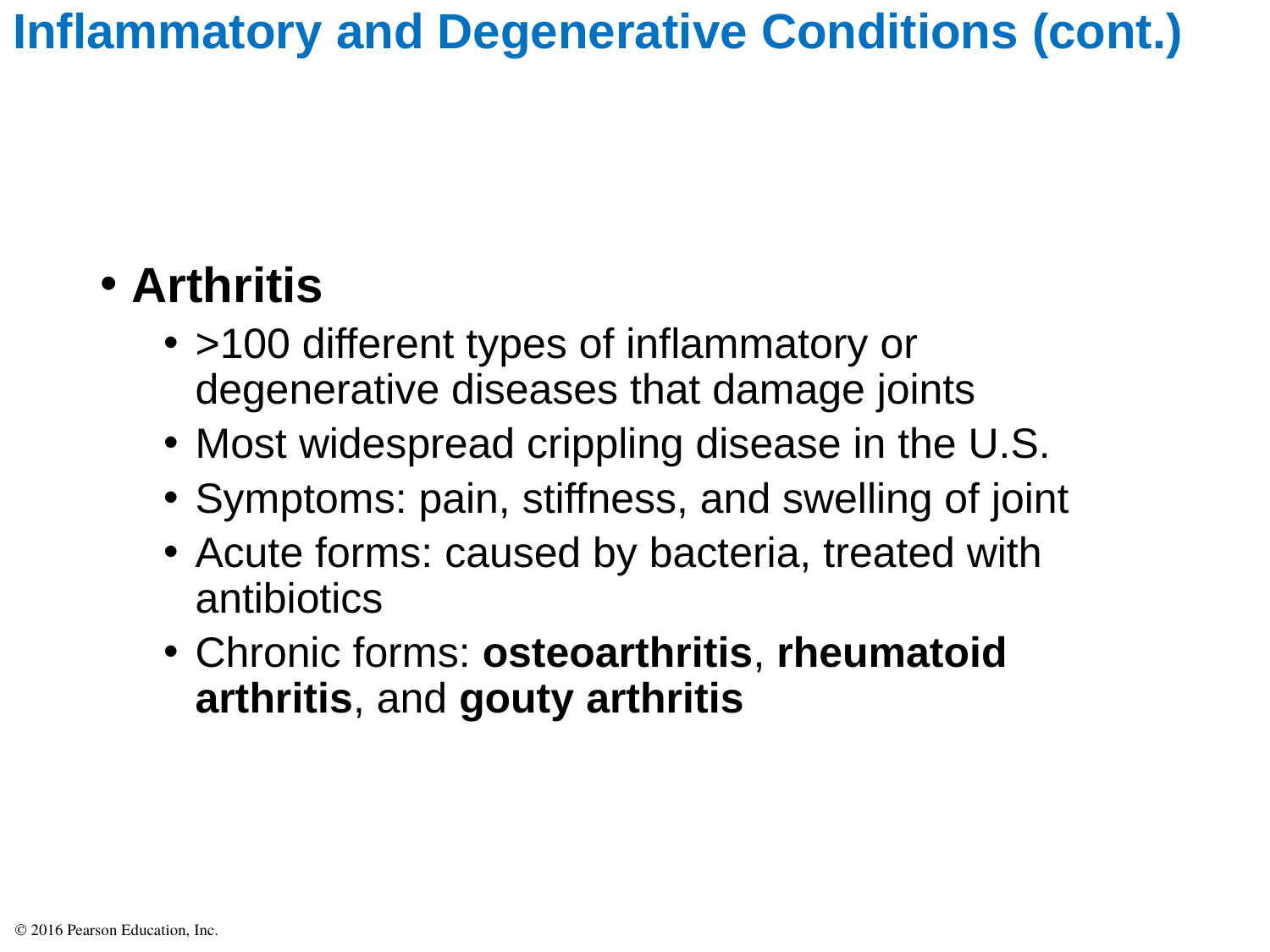

# Inflammatory and Degenerative Conditions (cont.)
Arthritis
>100 different types of inflammatory or degenerative diseases that damage joints
Most widespread crippling disease in the U.S.
Symptoms: pain, stiffness, and swelling of joint
Acute forms: caused by bacteria, treated with antibiotics
Chronic forms: osteoarthritis, rheumatoid arthritis, and gouty arthritis
© 2016 Pearson Education, Inc.